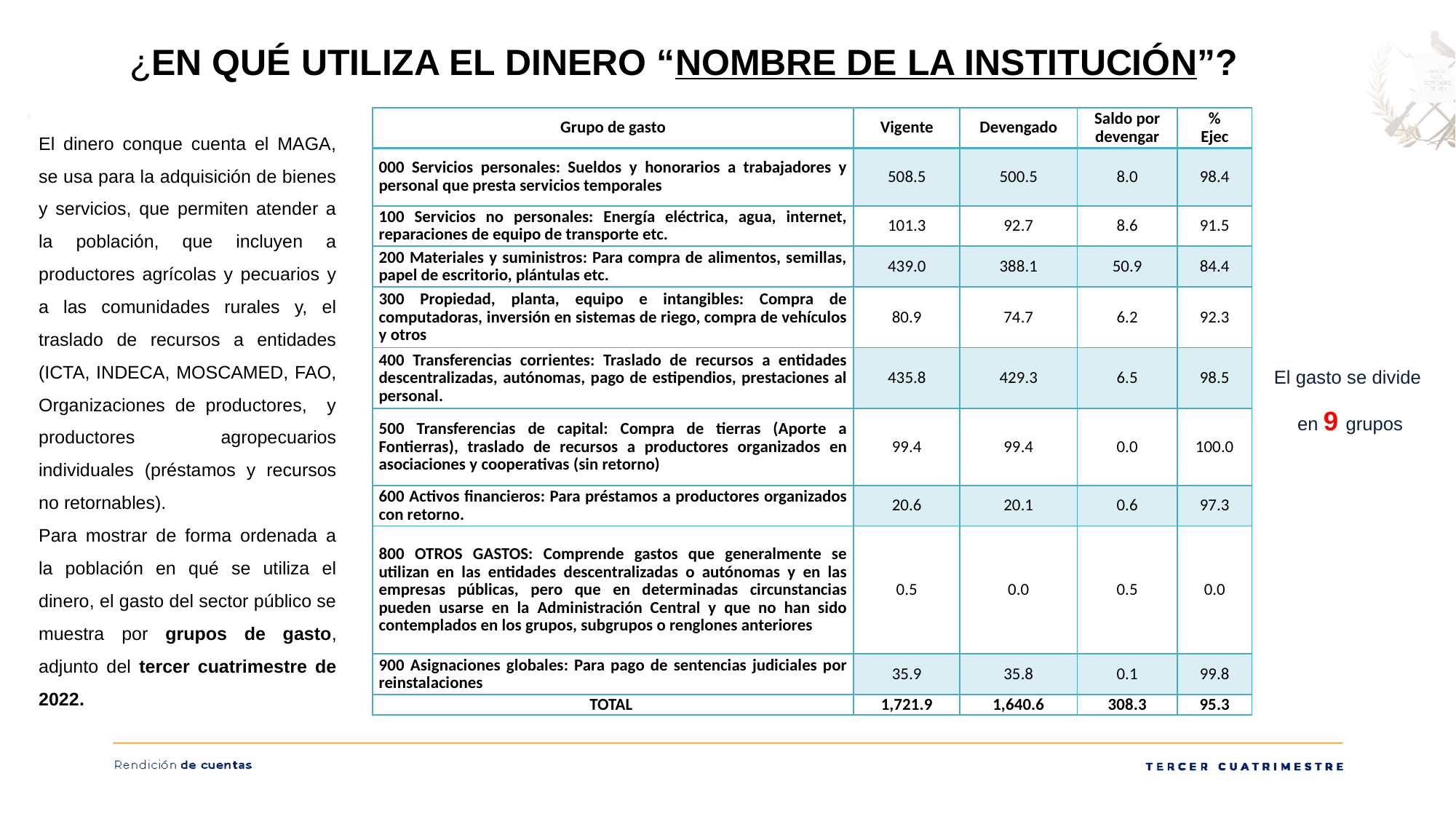

¿EN QUÉ UTILIZA EL DINERO “NOMBRE DE LA INSTITUCIÓN”?
El dinero conque cuenta el MAGA, se usa para la adquisición de bienes y servicios, que permiten atender a la población, que incluyen a productores agrícolas y pecuarios y a las comunidades rurales y, el traslado de recursos a entidades (ICTA, INDECA, MOSCAMED, FAO, Organizaciones de productores,  y productores agropecuarios individuales (préstamos y recursos no retornables).
Para mostrar de forma ordenada a la población en qué se utiliza el dinero, el gasto del sector público se muestra por grupos de gasto, adjunto del tercer cuatrimestre de 2022.
| Grupo de gasto | Vigente | Devengado | Saldo por devengar | % Ejec |
| --- | --- | --- | --- | --- |
| 000 Servicios personales: Sueldos y honorarios a trabajadores y personal que presta servicios temporales | 508.5 | 500.5 | 8.0 | 98.4 |
| 100 Servicios no personales: Energía eléctrica, agua, internet, reparaciones de equipo de transporte etc. | 101.3 | 92.7 | 8.6 | 91.5 |
| 200 Materiales y suministros: Para compra de alimentos, semillas, papel de escritorio, plántulas etc. | 439.0 | 388.1 | 50.9 | 84.4 |
| 300 Propiedad, planta, equipo e intangibles: Compra de computadoras, inversión en sistemas de riego, compra de vehículos y otros | 80.9 | 74.7 | 6.2 | 92.3 |
| 400 Transferencias corrientes: Traslado de recursos a entidades descentralizadas, autónomas, pago de estipendios, prestaciones al personal. | 435.8 | 429.3 | 6.5 | 98.5 |
| 500 Transferencias de capital: Compra de tierras (Aporte a Fontierras), traslado de recursos a productores organizados en asociaciones y cooperativas (sin retorno) | 99.4 | 99.4 | 0.0 | 100.0 |
| 600 Activos financieros: Para préstamos a productores organizados con retorno. | 20.6 | 20.1 | 0.6 | 97.3 |
| 800 OTROS GASTOS: Comprende gastos que generalmente se utilizan en las entidades descentralizadas o autónomas y en las empresas públicas, pero que en determinadas circunstancias pueden usarse en la Administración Central y que no han sido contemplados en los grupos, subgrupos o renglones anteriores | 0.5 | 0.0 | 0.5 | 0.0 |
| 900 Asignaciones globales: Para pago de sentencias judiciales por reinstalaciones | 35.9 | 35.8 | 0.1 | 99.8 |
| TOTAL | 1,721.9 | 1,640.6 | 308.3 | 95.3 |
El gasto se divide
en 9 grupos